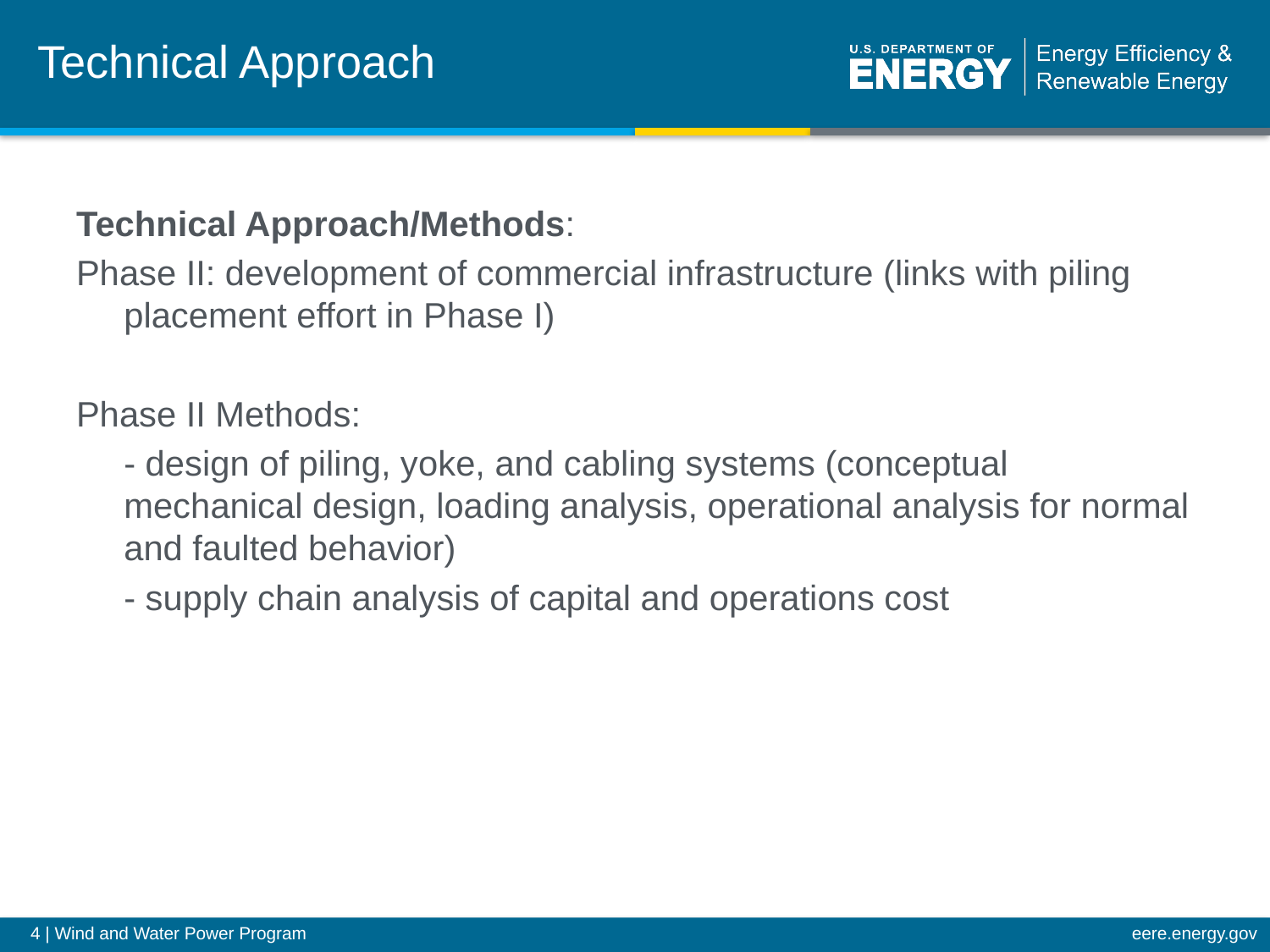

# Technical Approach
Technical Approach/Methods:
Phase II: development of commercial infrastructure (links with piling placement effort in Phase I)

Phase II Methods:
	- design of piling, yoke, and cabling systems (conceptual mechanical design, loading analysis, operational analysis for normal and faulted behavior)
	- supply chain analysis of capital and operations cost